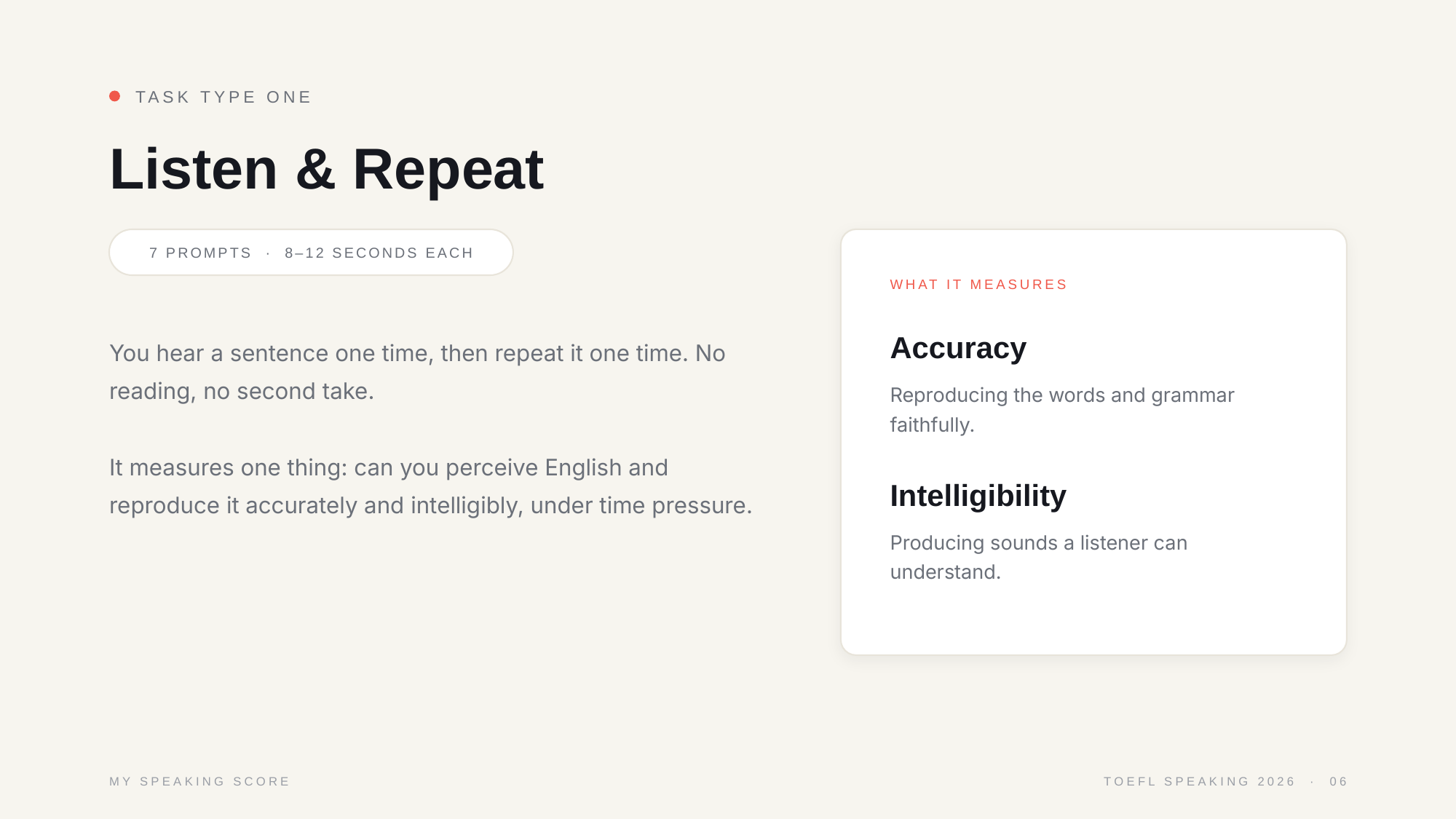

TASK TYPE ONE

Listen & Repeat

7 PROMPTS  ·  8–12 SECONDS EACH

WHAT IT MEASURES
Accuracy
You hear a sentence one time, then repeat it one time. No reading, no second take.

It measures one thing: can you perceive English and reproduce it accurately and intelligibly, under time pressure.
Reproducing the words and grammar faithfully.
Intelligibility
Producing sounds a listener can understand.
MY SPEAKING SCORE
TOEFL SPEAKING 2026  ·  06